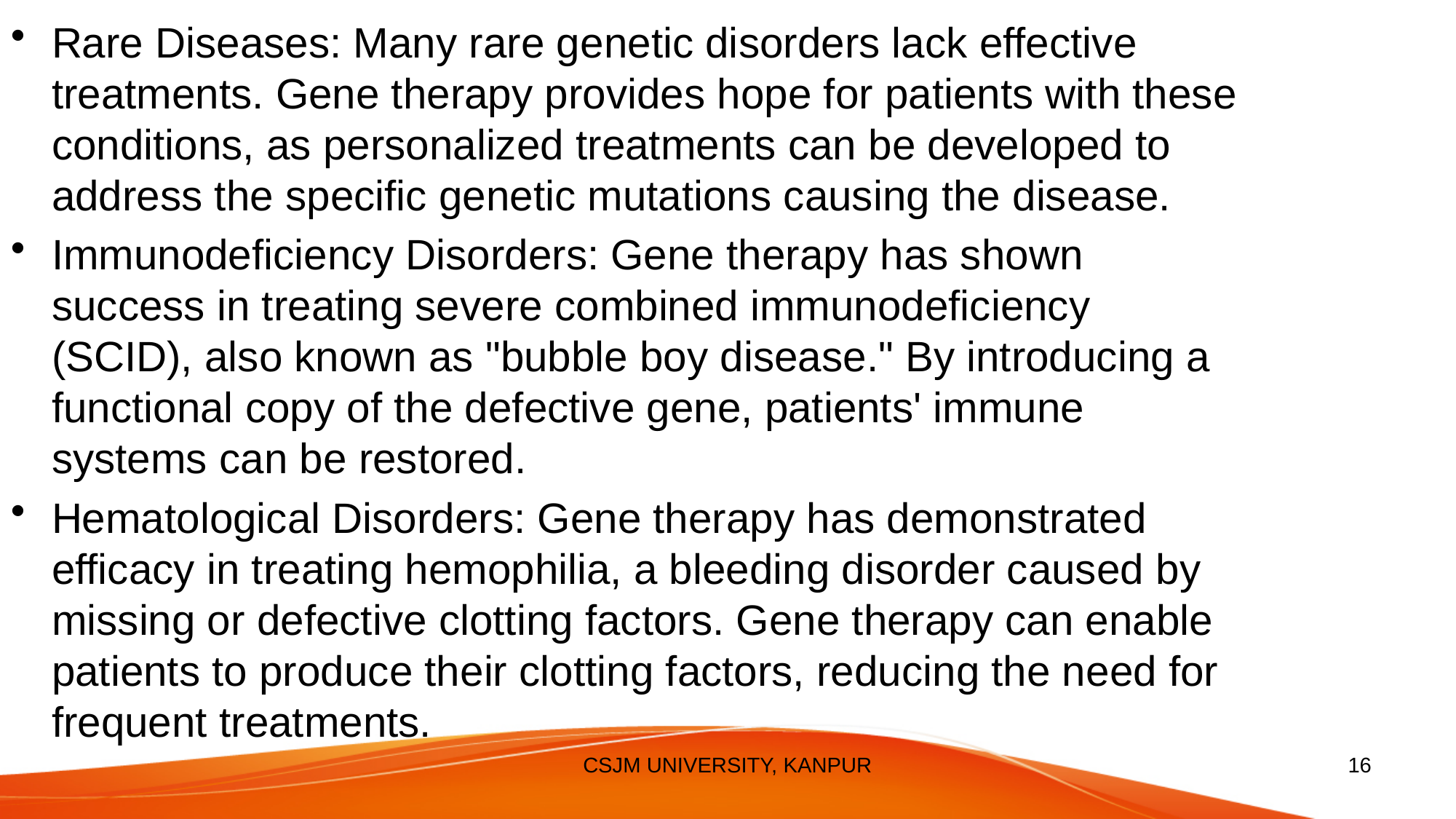

Rare Diseases: Many rare genetic disorders lack effective treatments. Gene therapy provides hope for patients with these conditions, as personalized treatments can be developed to address the specific genetic mutations causing the disease.
Immunodeficiency Disorders: Gene therapy has shown success in treating severe combined immunodeficiency (SCID), also known as "bubble boy disease." By introducing a functional copy of the defective gene, patients' immune systems can be restored.
Hematological Disorders: Gene therapy has demonstrated efficacy in treating hemophilia, a bleeding disorder caused by missing or defective clotting factors. Gene therapy can enable patients to produce their clotting factors, reducing the need for frequent treatments.
CSJM UNIVERSITY, KANPUR
16